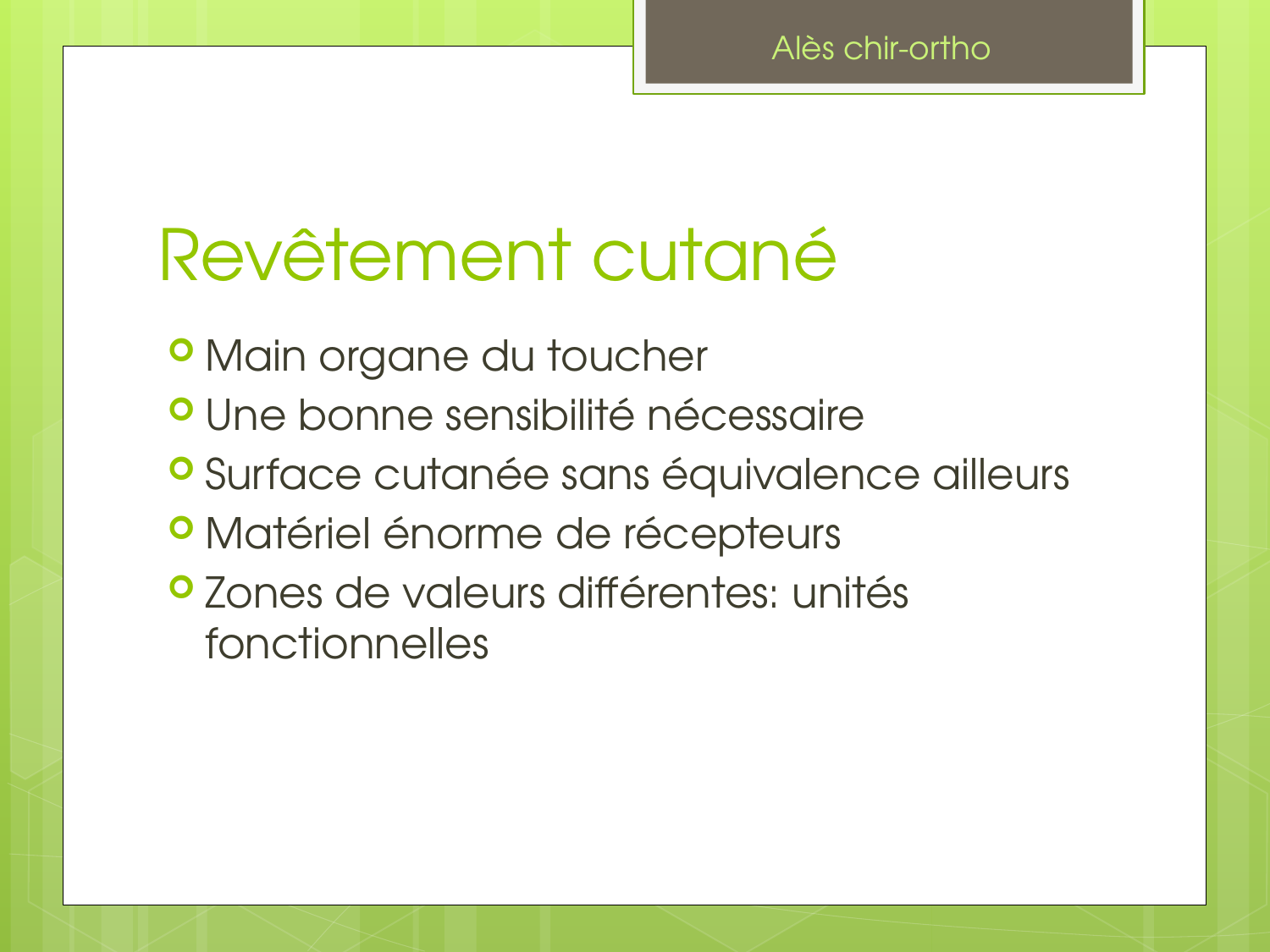

Alès chir-ortho
# Revêtement cutané
Main organe du toucher
Une bonne sensibilité nécessaire
Surface cutanée sans équivalence ailleurs
Matériel énorme de récepteurs
Zones de valeurs différentes: unités fonctionnelles